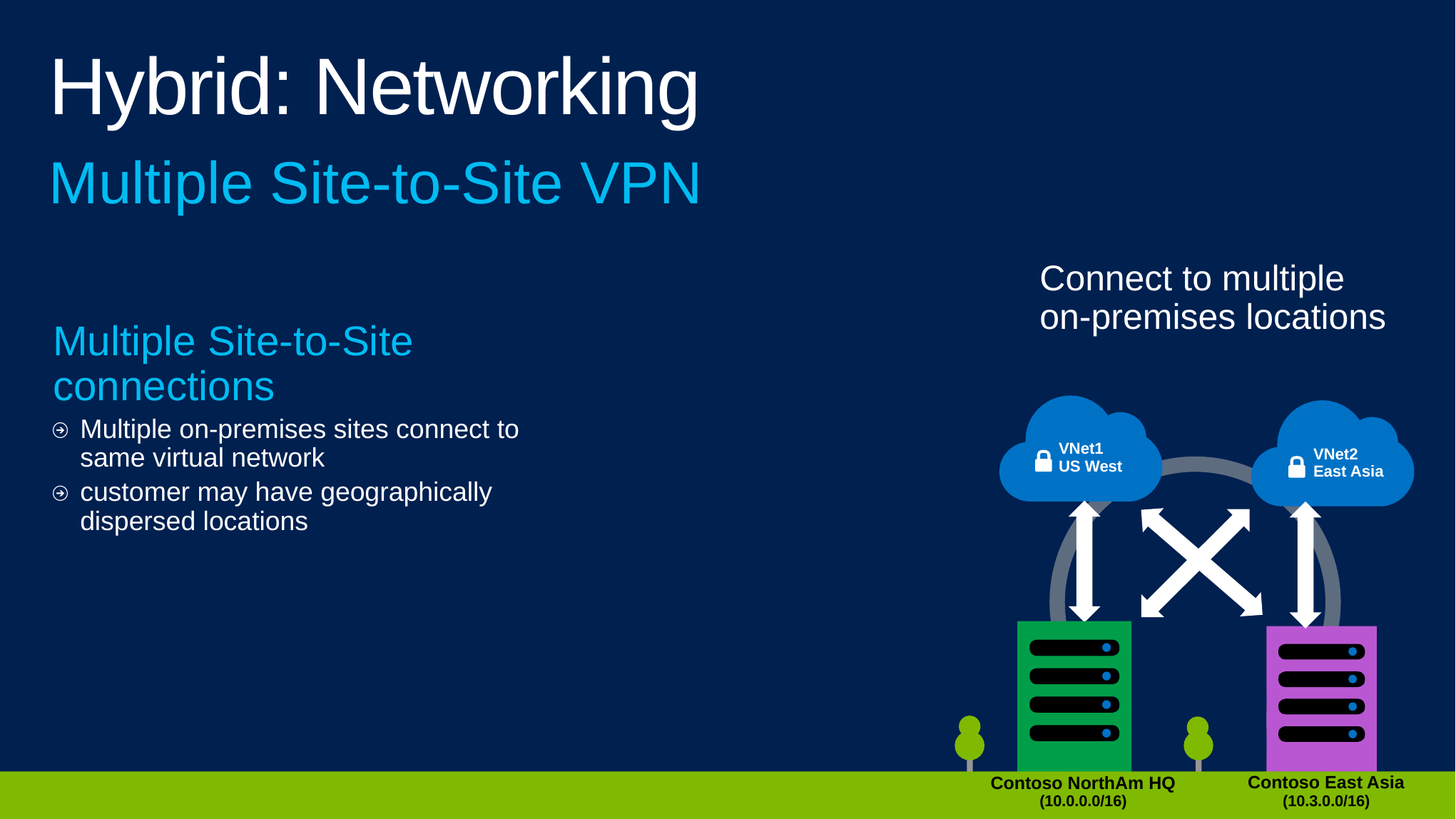

# Hybrid: Networking
Multiple Site-to-Site VPN
Connect to multiple
on-premises locations
Multiple Site-to-Site connections
Multiple on-premises sites connect to same virtual network
customer may have geographically dispersed locations

VNet2
East Asia

VNet1
US West

Contoso East Asia (10.3.0.0/16)
Contoso NorthAm HQ (10.0.0.0/16)